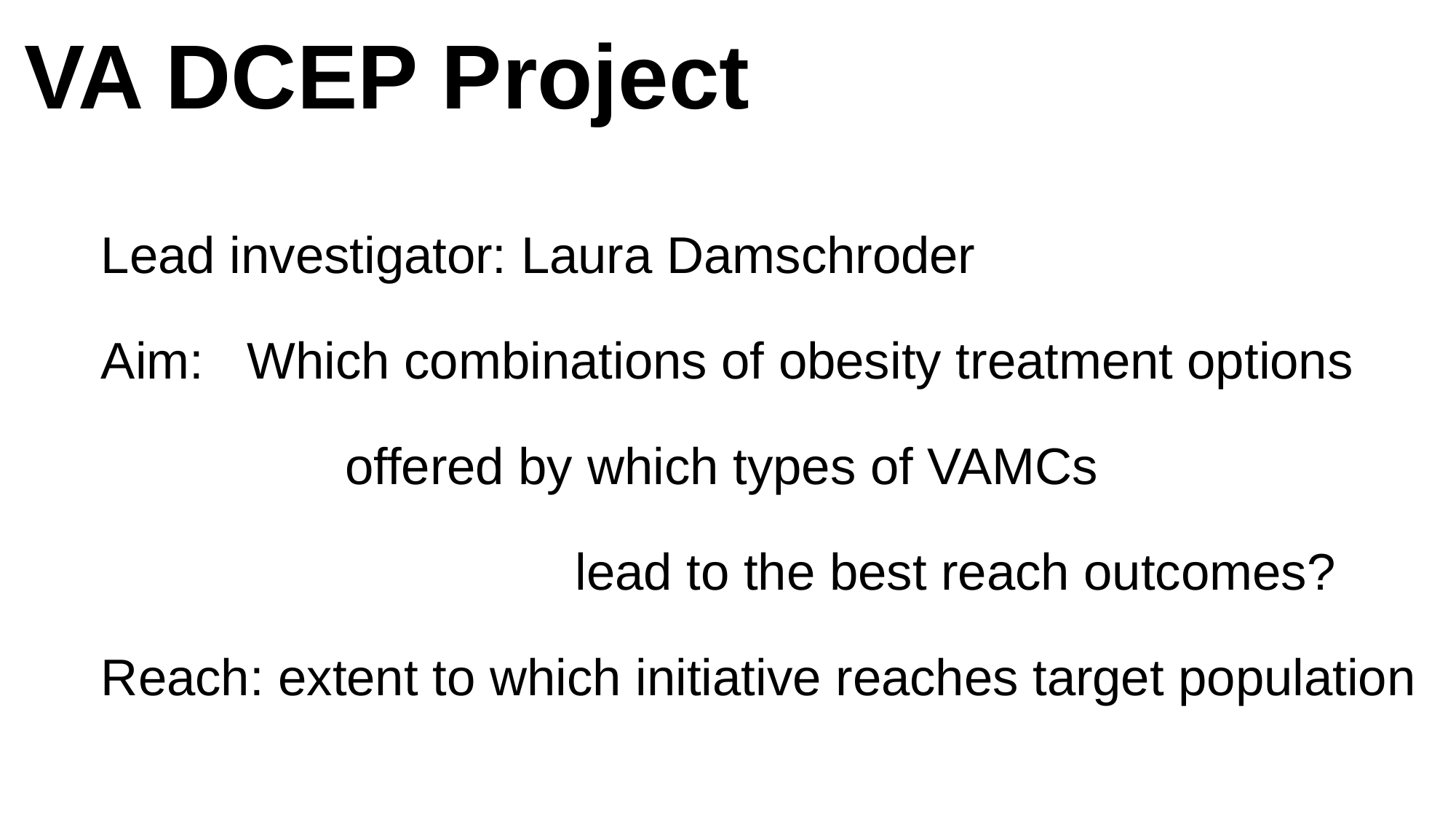

# VA DCEP Project
Lead investigator: Laura Damschroder
Aim:   Which combinations of obesity treatment options
                 offered by which types of VAMCs
                                 lead to the best reach outcomes?
Reach: extent to which initiative reaches target population